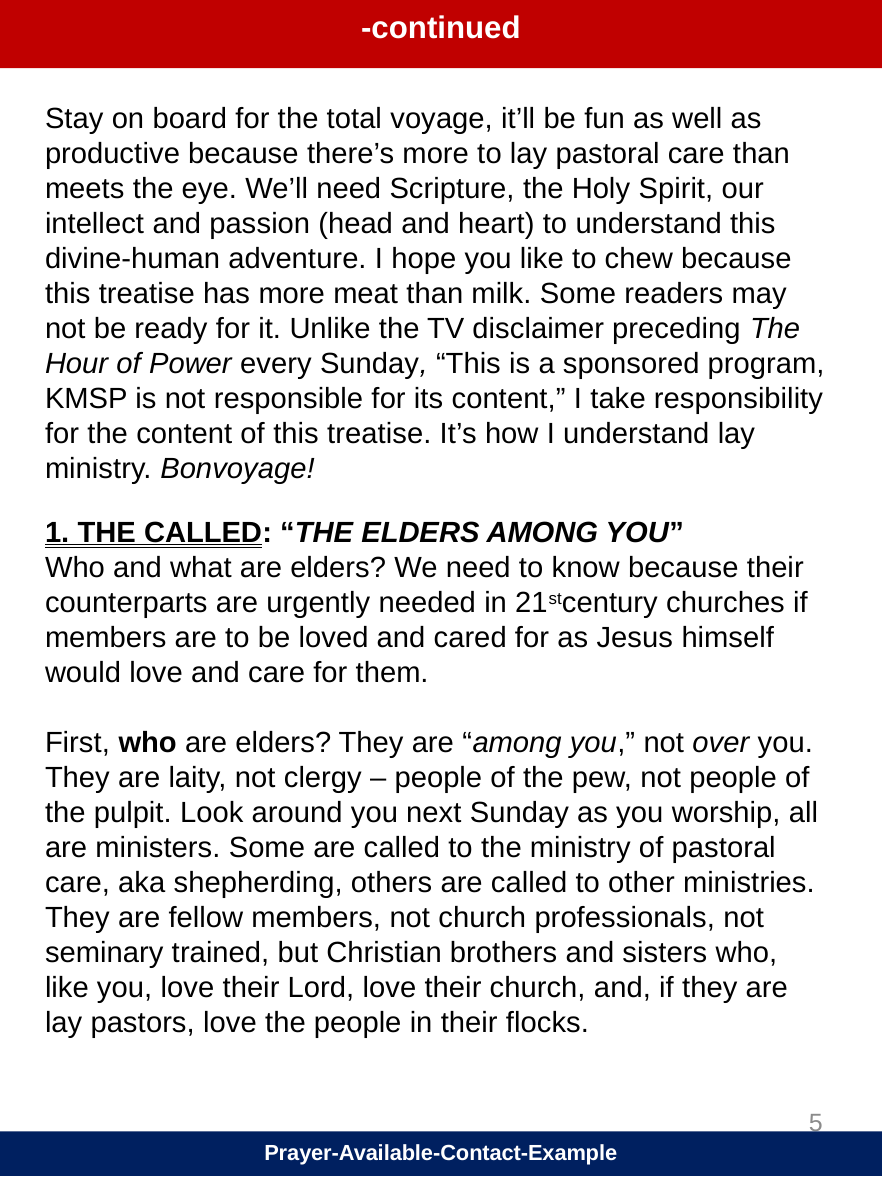

-continued

Stay on board for the total voyage, it’ll be fun as well as productive because there’s more to lay pastoral care than meets the eye. We’ll need Scripture, the Holy Spirit, our intellect and passion (head and heart) to understand this divine-human adventure. I hope you like to chew because this treatise has more meat than milk. Some readers may not be ready for it. Unlike the TV disclaimer preceding The Hour of Power every Sunday, “This is a sponsored program, KMSP is not responsible for its content,” I take responsibility for the content of this treatise. It’s how I understand lay ministry. Bonvoyage!

1. THE CALLED: “THE ELDERS AMONG YOU”
Who and what are elders? We need to know because their counterparts are urgently needed in 21stcentury churches if members are to be loved and cared for as Jesus himself would love and care for them.

First, who are elders? They are “among you,” not over you. They are laity, not clergy – people of the pew, not people of the pulpit. Look around you next Sunday as you worship, all are ministers. Some are called to the ministry of pastoral care, aka shepherding, others are called to other ministries. They are fellow members, not church professionals, not seminary trained, but Christian brothers and sisters who, like you, love their Lord, love their church, and, if they are lay pastors, love the people in their flocks.

5
Prayer-Available-Contact-Example